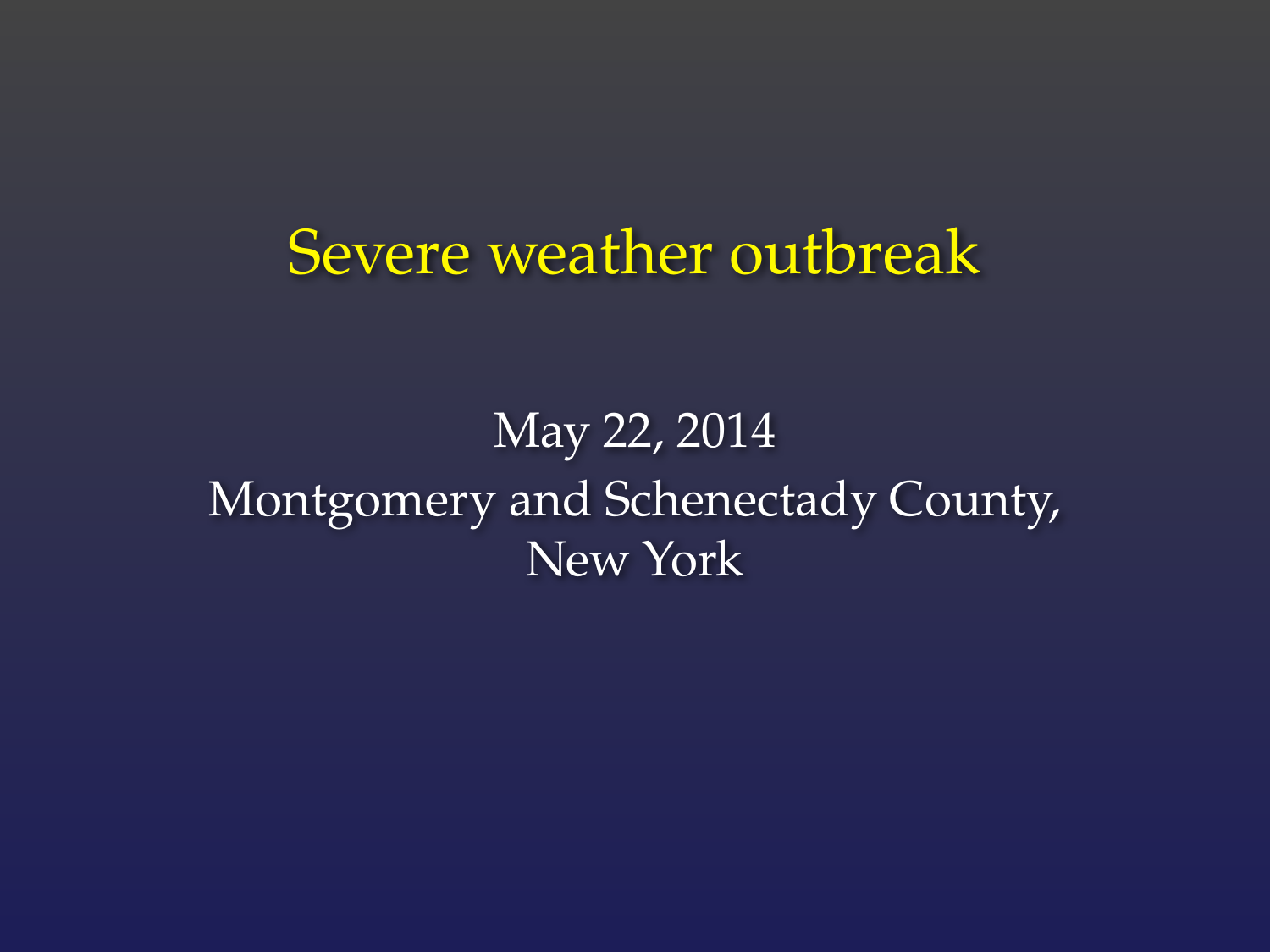

# Severe weather outbreak
May 22, 2014
Montgomery and Schenectady County, New York